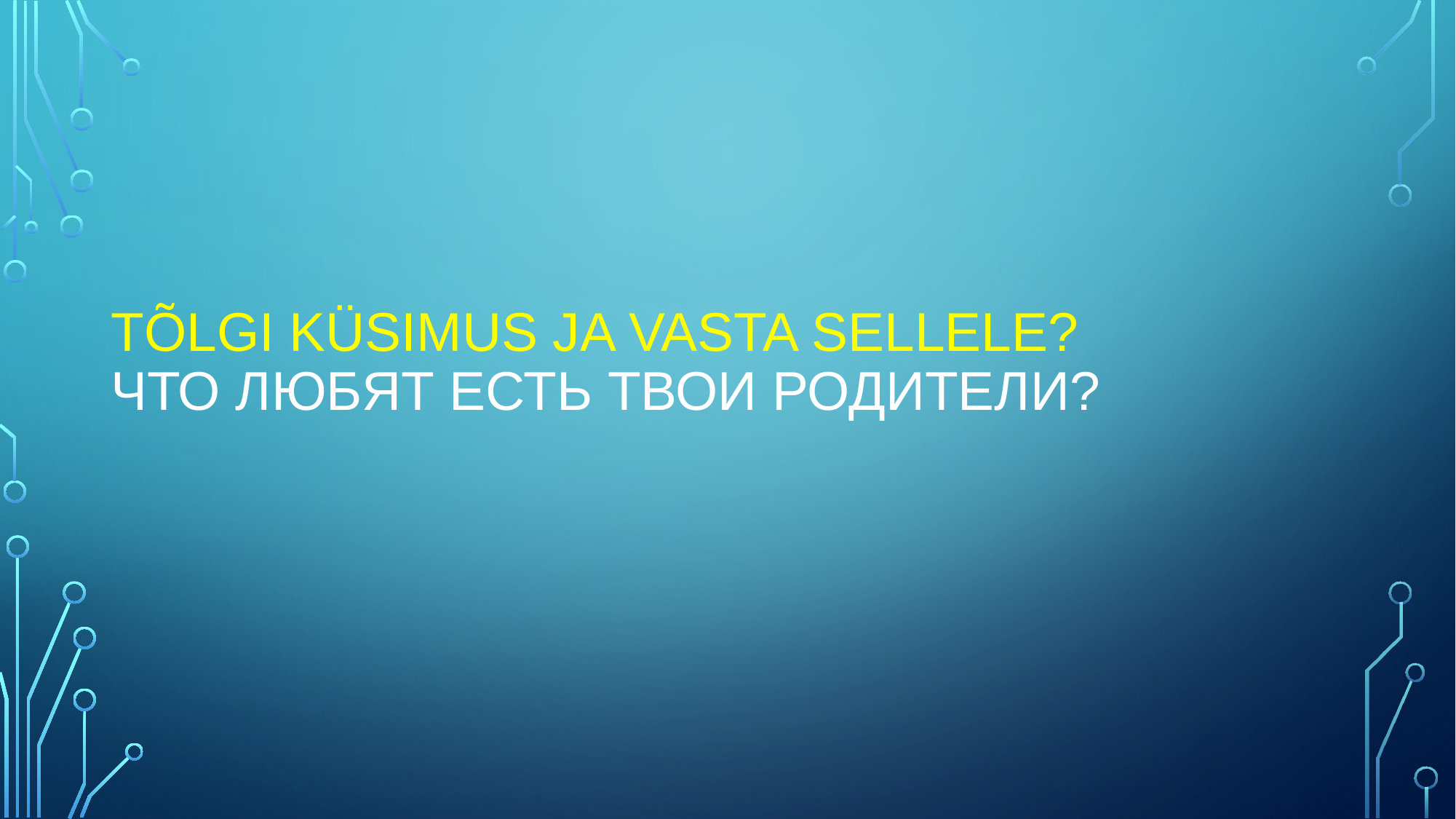

# Tõlgi küsimus ja vasta sellele? что любят есть твои родители?